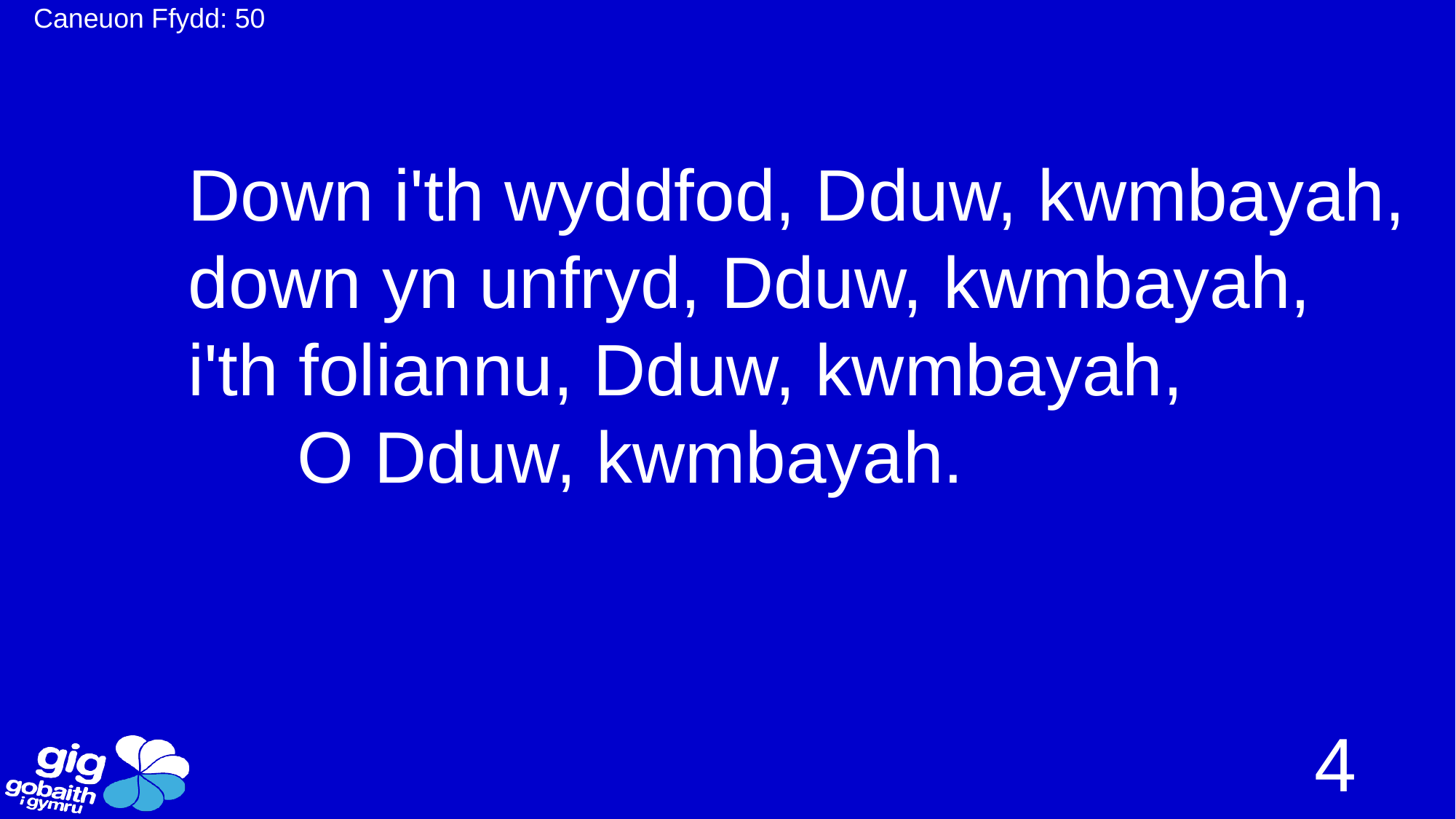

Caneuon Ffydd: 50

Down i'th wyddfod, Dduw, kwmbayah,
down yn unfryd, Dduw, kwmbayah,
i'th foliannu, Dduw, kwmbayah,
	O Dduw, kwmbayah.

4